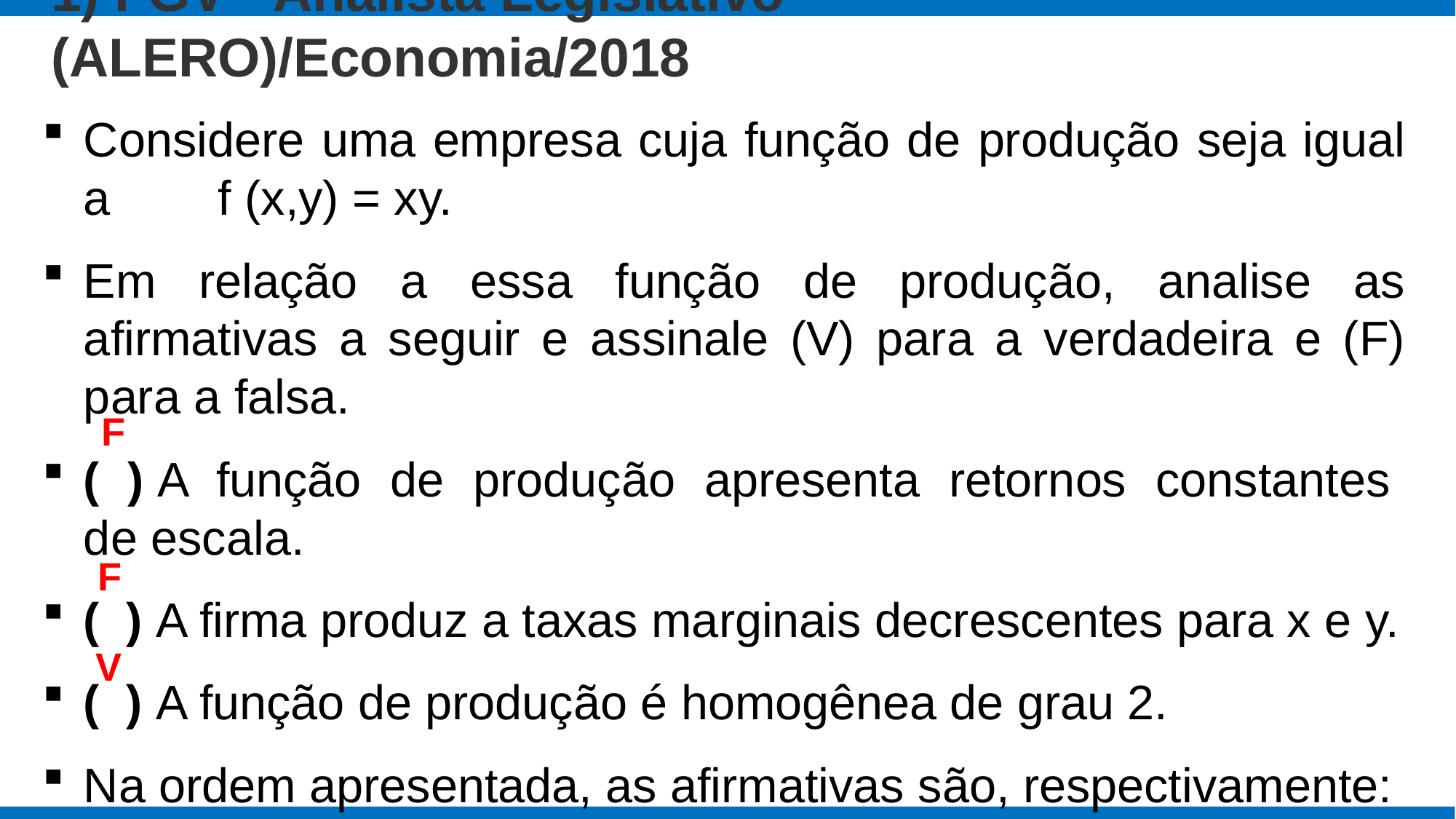

# 1) FGV - Analista Legislativo (ALERO)/Economia/2018
Considere uma empresa cuja função de produção seja igual a        f (x,y) = xy.
Em relação a essa função de produção, analise as afirmativas a seguir e assinale (V) para a verdadeira e (F) para a falsa.
(  ) A  função  de  produção  apresenta  retornos  constantes  de escala.
(  ) A firma produz a taxas marginais decrescentes para x e y.
(  ) A função de produção é homogênea de grau 2.
Na ordem apresentada, as afirmativas são, respectivamente:
F
F
V